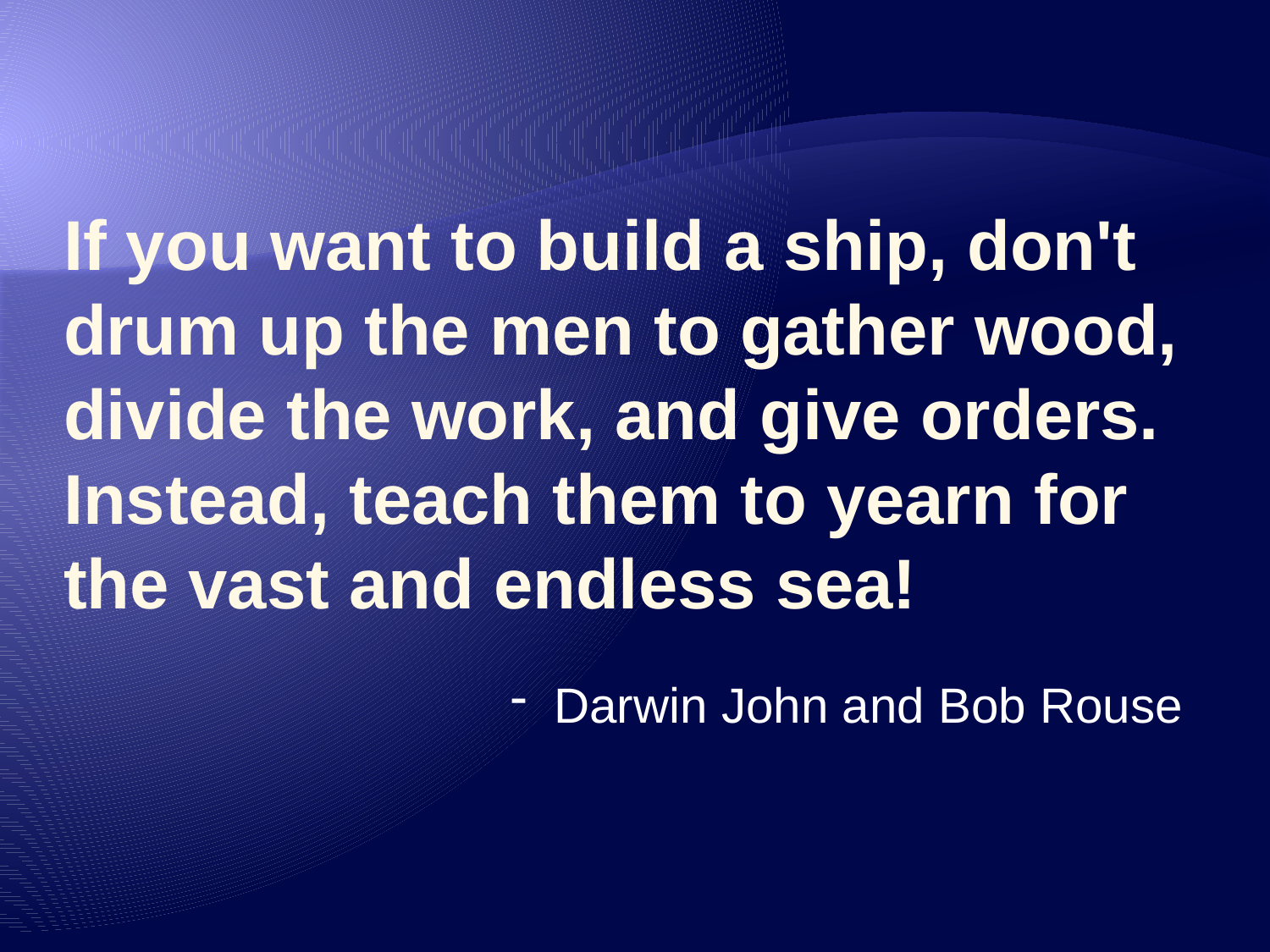

# If you want to build a ship, don't drum up the men to gather wood, divide the work, and give orders.  Instead, teach them to yearn for the vast and endless sea!
 Darwin John and Bob Rouse